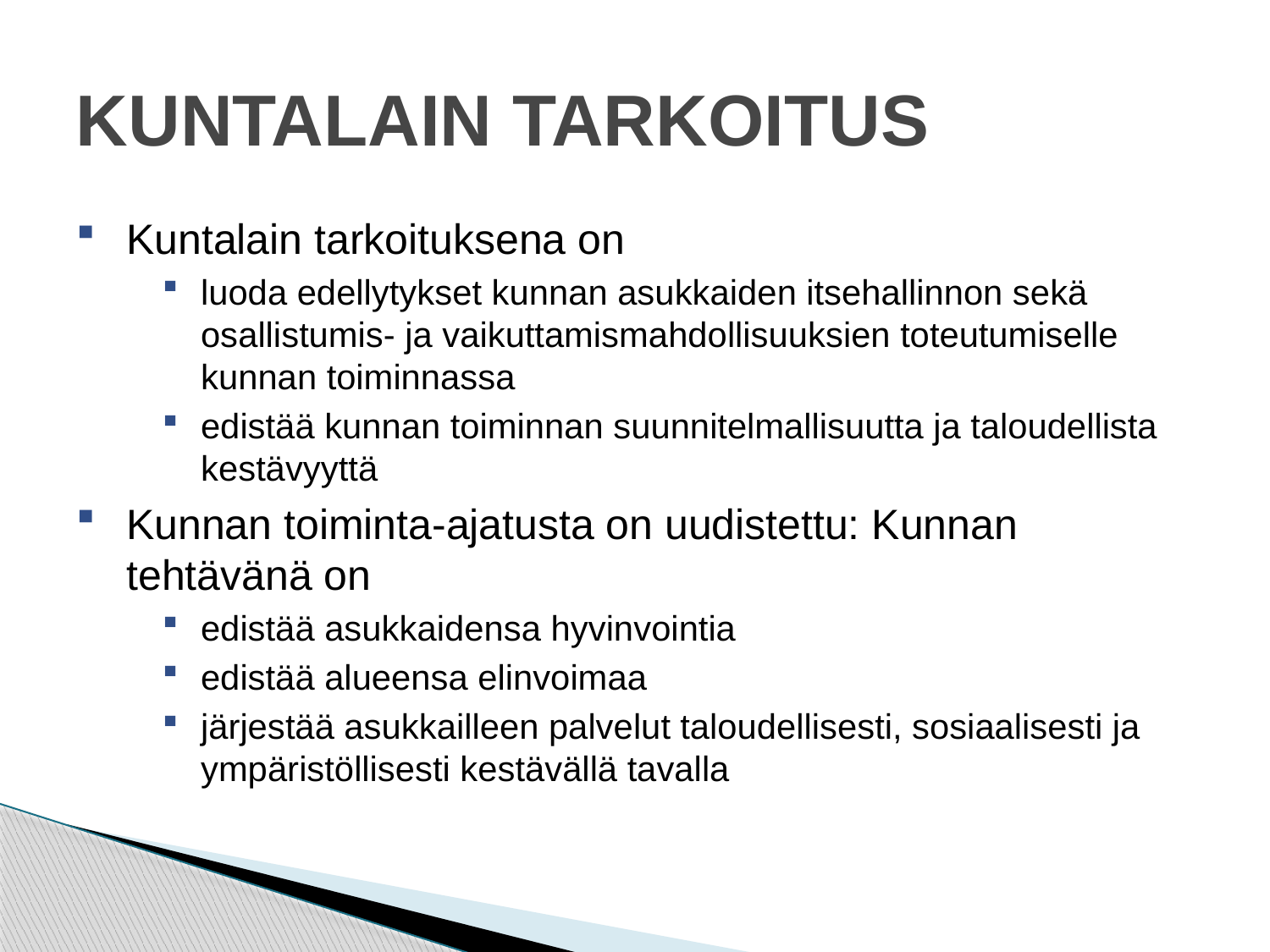

# KUNTALAIN TARKOITUS
Kuntalain tarkoituksena on
luoda edellytykset kunnan asukkaiden itsehallinnon sekä osallistumis- ja vaikuttamismahdollisuuksien toteutumiselle kunnan toiminnassa
edistää kunnan toiminnan suunnitelmallisuutta ja taloudellista kestävyyttä
Kunnan toiminta-ajatusta on uudistettu: Kunnan tehtävänä on
edistää asukkaidensa hyvinvointia
edistää alueensa elinvoimaa
järjestää asukkailleen palvelut taloudellisesti, sosiaalisesti ja ympäristöllisesti kestävällä tavalla